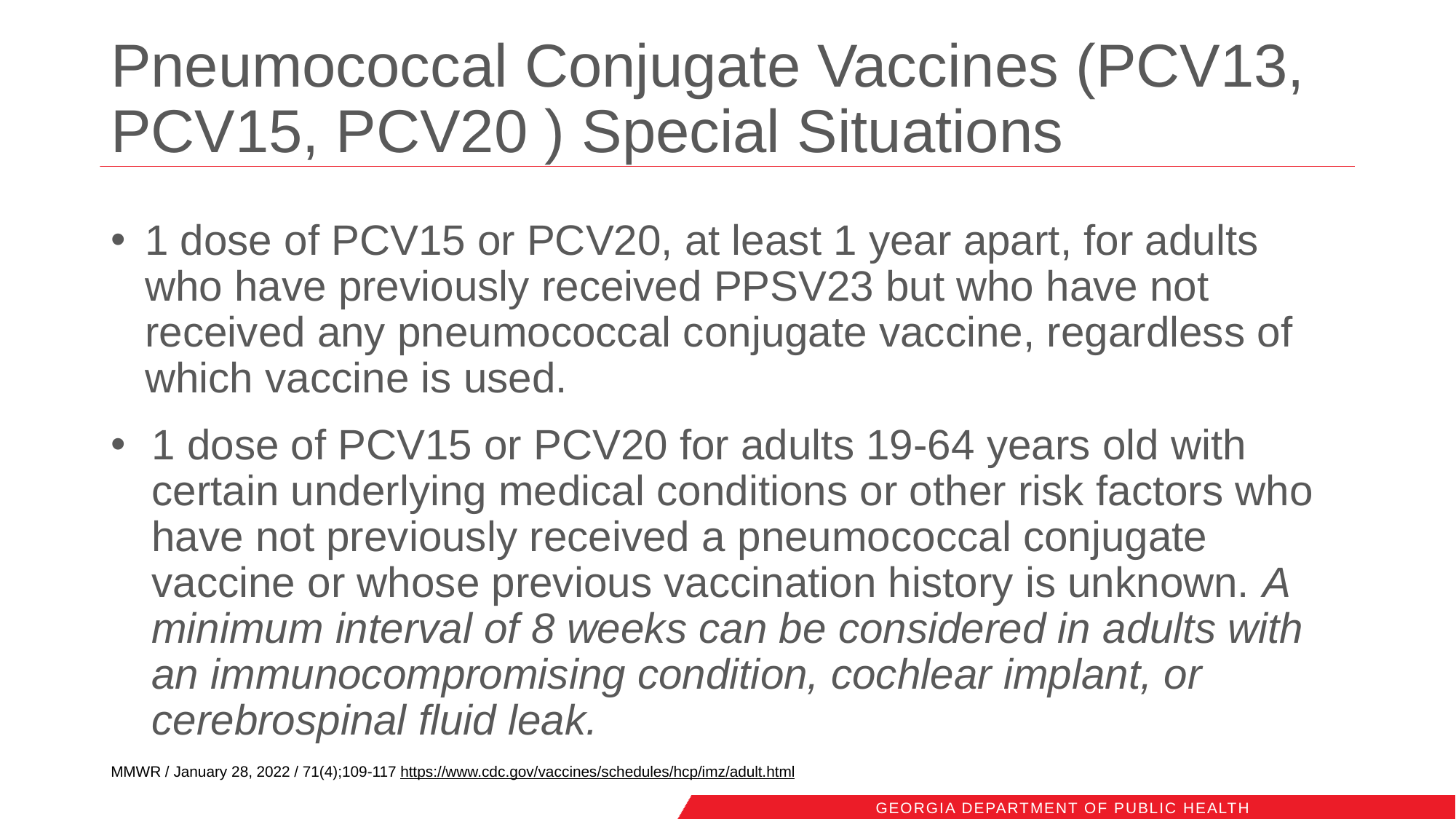

# Pneumococcal Conjugate Vaccines (PCV13, PCV15, PCV20 ) Special Situations
1 dose of PCV15 or PCV20, at least 1 year apart, for adults who have previously received PPSV23 but who have not received any pneumococcal conjugate vaccine, regardless of which vaccine is used.
1 dose of PCV15 or PCV20 for adults 19-64 years old with certain underlying medical conditions or other risk factors who have not previously received a pneumococcal conjugate vaccine or whose previous vaccination history is unknown. A minimum interval of 8 weeks can be considered in adults with an immunocompromising condition, cochlear implant, or cerebrospinal fluid leak.

MMWR / January 28, 2022 / 71(4);109-117 https://www.cdc.gov/vaccines/schedules/hcp/imz/adult.html